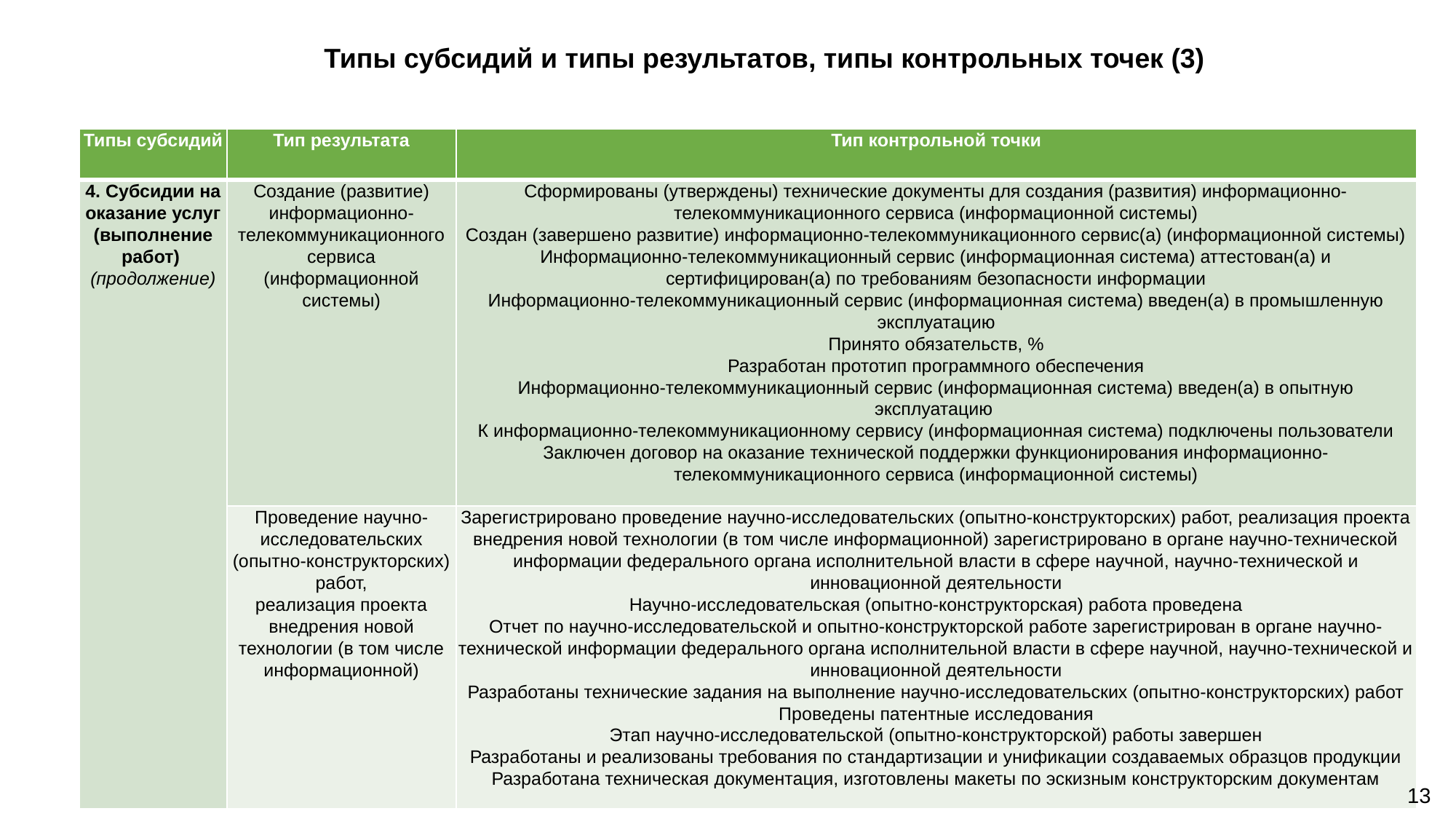

Типы субсидий и типы результатов, типы контрольных точек (3)
| Типы субсидий | Тип результата | Тип контрольной точки |
| --- | --- | --- |
| 4. Субсидии на оказание услуг (выполнение работ) (продолжение) | Создание (развитие) информационно-телекоммуникационного сервиса (информационной системы) | Сформированы (утверждены) технические документы для создания (развития) информационно-телекоммуникационного сервиса (информационной системы) Создан (завершено развитие) информационно-телекоммуникационного сервис(а) (информационной системы) Информационно-телекоммуникационный сервис (информационная система) аттестован(а) и сертифицирован(а) по требованиям безопасности информации Информационно-телекоммуникационный сервис (информационная система) введен(а) в промышленную эксплуатацию Принято обязательств, % Разработан прототип программного обеспечения Информационно-телекоммуникационный сервис (информационная система) введен(а) в опытную эксплуатацию К информационно-телекоммуникационному сервису (информационная система) подключены пользователи Заключен договор на оказание технической поддержки функционирования информационно-телекоммуникационного сервиса (информационной системы) |
|  | Проведение научно-исследовательских (опытно-конструкторских) работ, реализация проекта внедрения новой технологии (в том числе информационной) | Зарегистрировано проведение научно-исследовательских (опытно-конструкторских) работ, реализация проекта внедрения новой технологии (в том числе информационной) зарегистрировано в органе научно-технической информации федерального органа исполнительной власти в сфере научной, научно-технической и инновационной деятельности Научно-исследовательская (опытно-конструкторская) работа проведена Отчет по научно-исследовательской и опытно-конструкторской работе зарегистрирован в органе научно-технической информации федерального органа исполнительной власти в сфере научной, научно-технической и инновационной деятельности Разработаны технические задания на выполнение научно-исследовательских (опытно-конструкторских) работ Проведены патентные исследования Этап научно-исследовательской (опытно-конструкторской) работы завершен Разработаны и реализованы требования по стандартизации и унификации создаваемых образцов продукции Разработана техническая документация, изготовлены макеты по эскизным конструкторским документам |
13